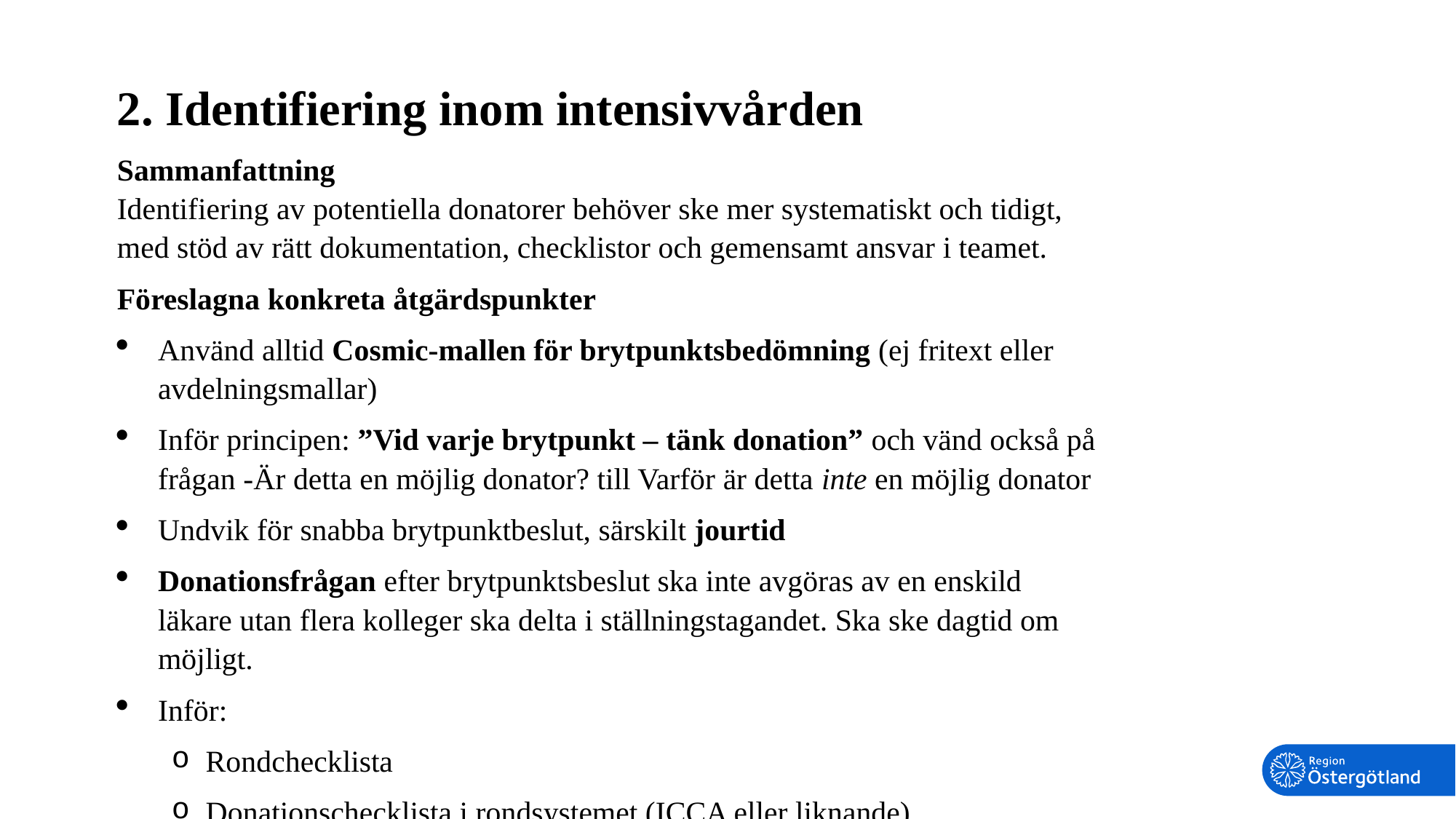

2. Identifiering inom intensivvården
Sammanfattning
Identifiering av potentiella donatorer behöver ske mer systematiskt och tidigt, med stöd av rätt dokumentation, checklistor och gemensamt ansvar i teamet.
Föreslagna konkreta åtgärdspunkter
Använd alltid Cosmic-mallen för brytpunktsbedömning (ej fritext eller avdelningsmallar)
Inför principen: ”Vid varje brytpunkt – tänk donation” och vänd också på frågan -Är detta en möjlig donator? till Varför är detta inte en möjlig donator
Undvik för snabba brytpunktbeslut, särskilt jourtid
Donationsfrågan efter brytpunktsbeslut ska inte avgöras av en enskild läkare utan flera kolleger ska delta i ställningstagandet. Ska ske dagtid om möjligt.
Inför:
Rondchecklista
Donationschecklista i rondsystemet (ICCA eller liknande)
18